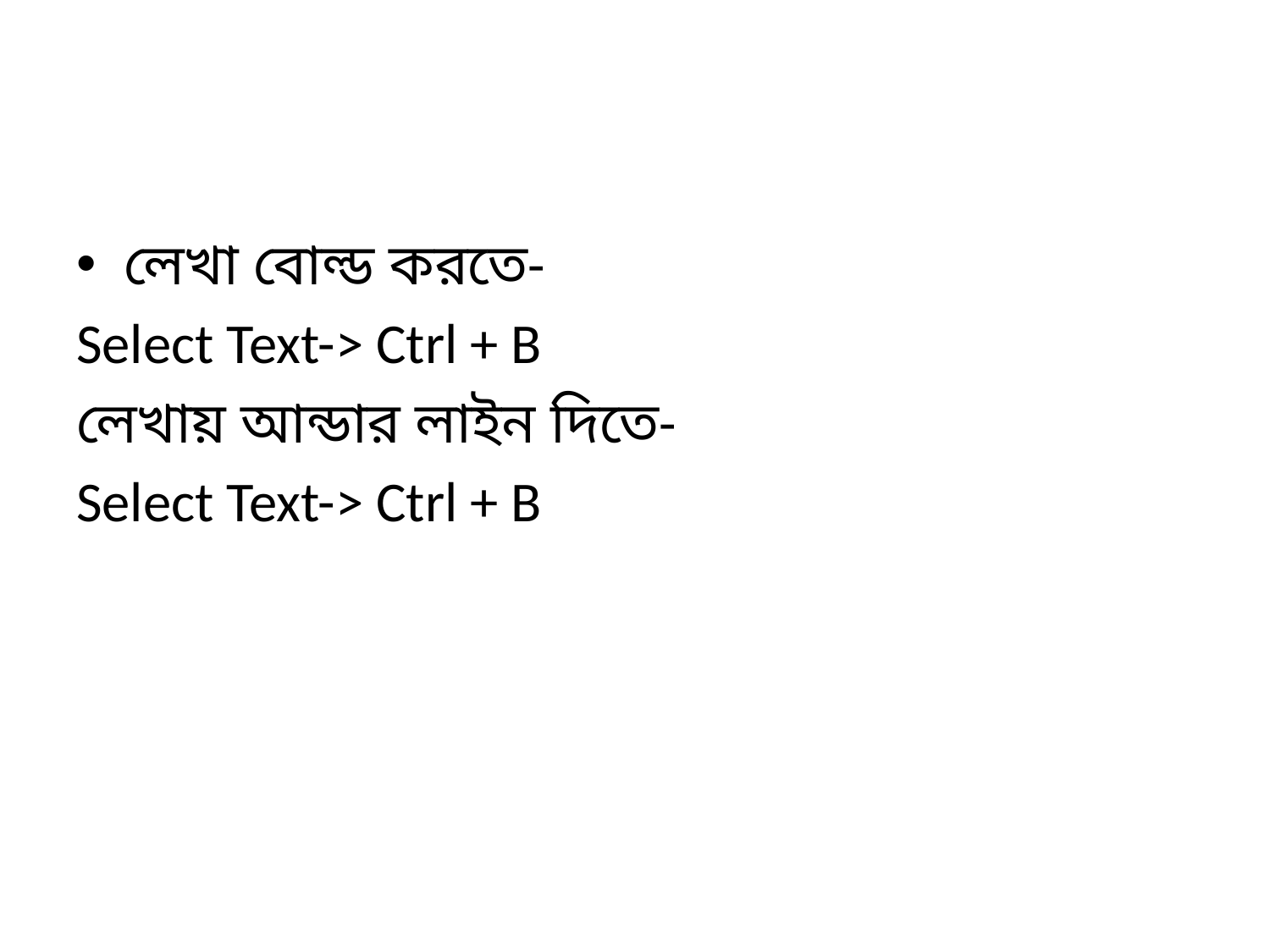

#
লেখা বোল্ড করতে-
Select Text-> Ctrl + B
লেখায় আন্ডার লাইন দিতে-
Select Text-> Ctrl + B